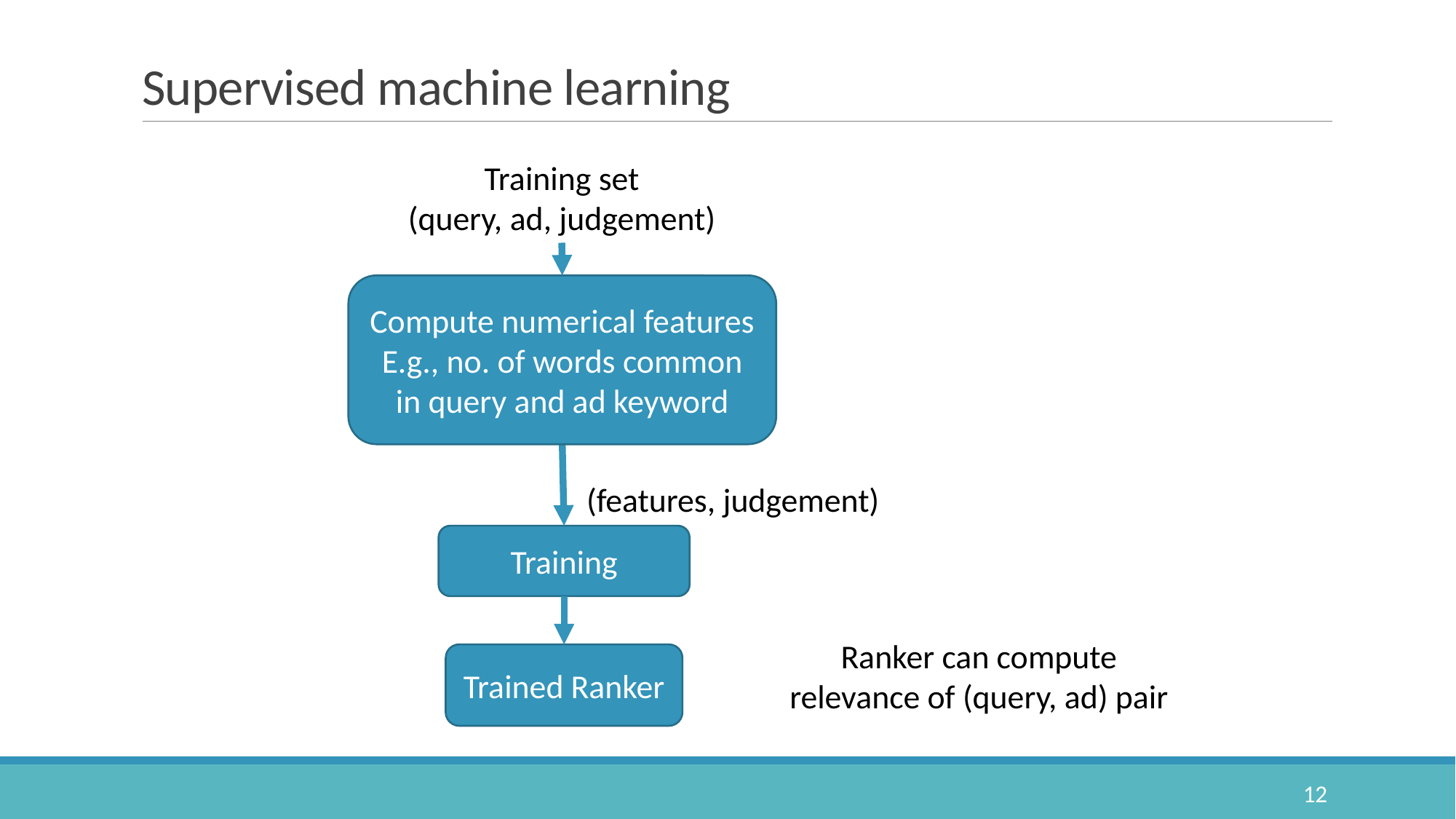

# Supervised machine learning
Training set
(query, ad, judgement)
Compute numerical features
E.g., no. of words common in query and ad keyword
(features, judgement)
Training
Ranker can compute relevance of (query, ad) pair
Trained Ranker
12